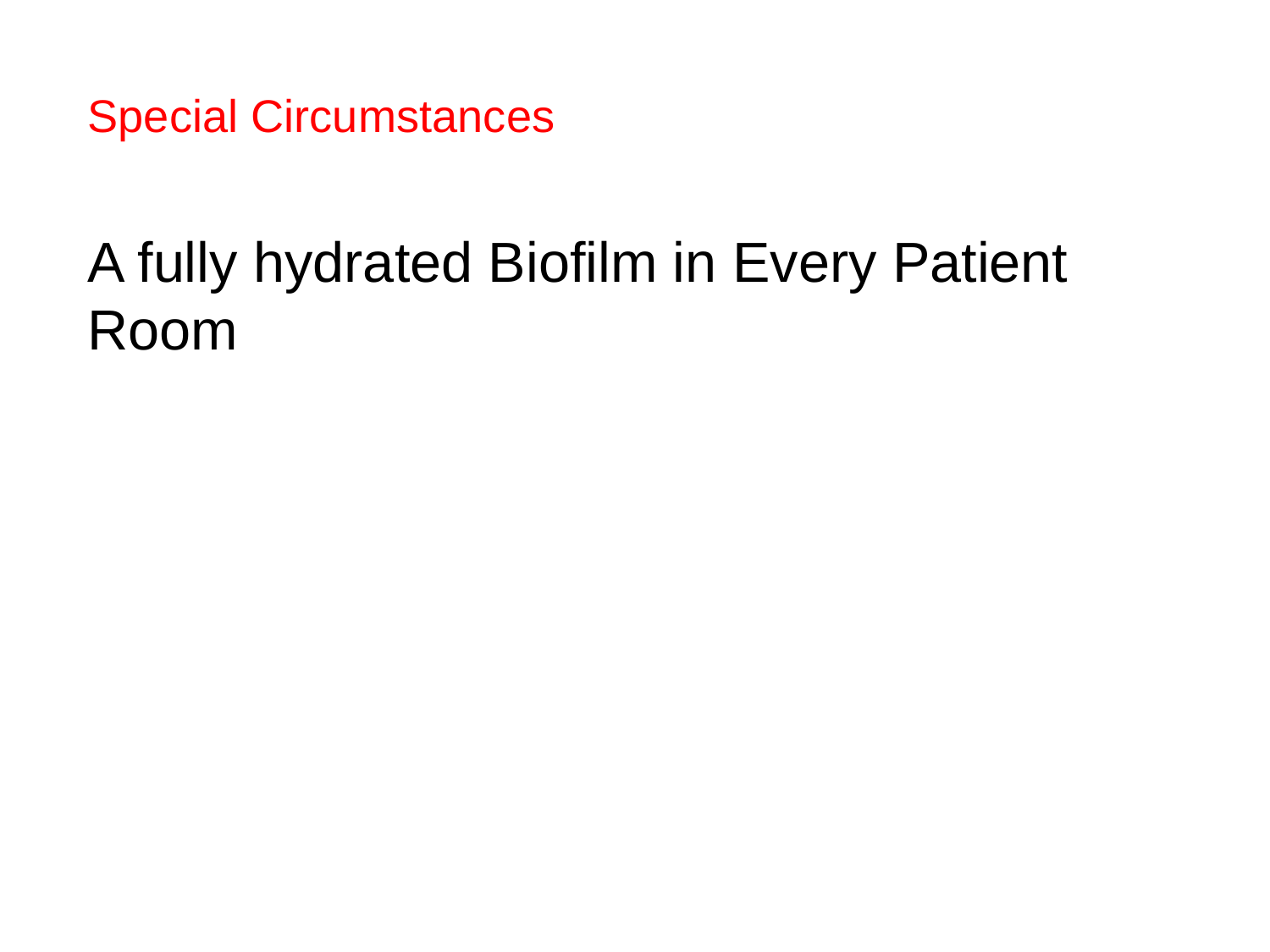

# Special Circumstances
A fully hydrated Biofilm in Every Patient Room